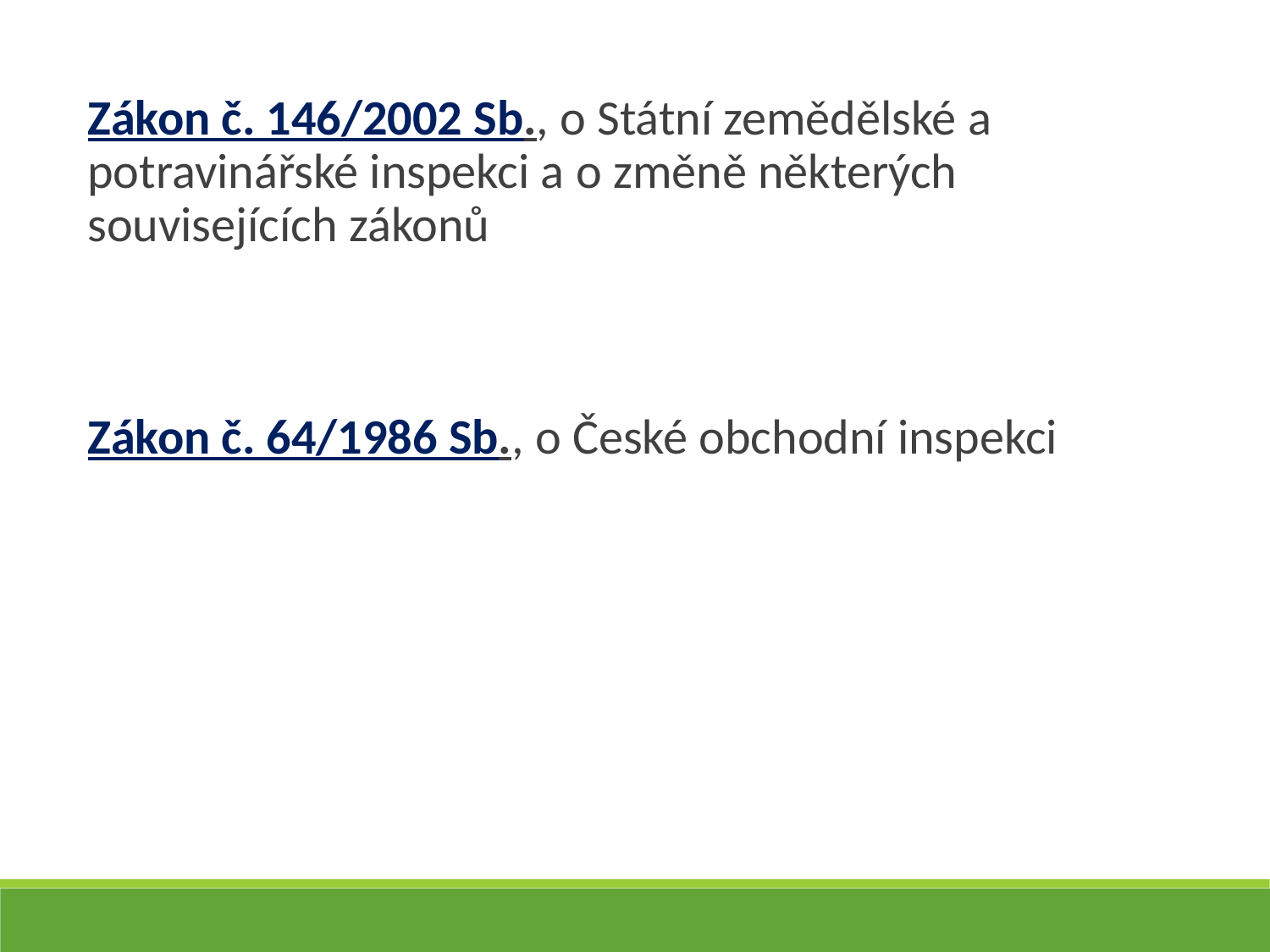

Zákon č. 146/2002 Sb., o Státní zemědělské a potravinářské inspekci a o změně některých souvisejících zákonů

Zákon č. 64/1986 Sb., o České obchodní inspekci